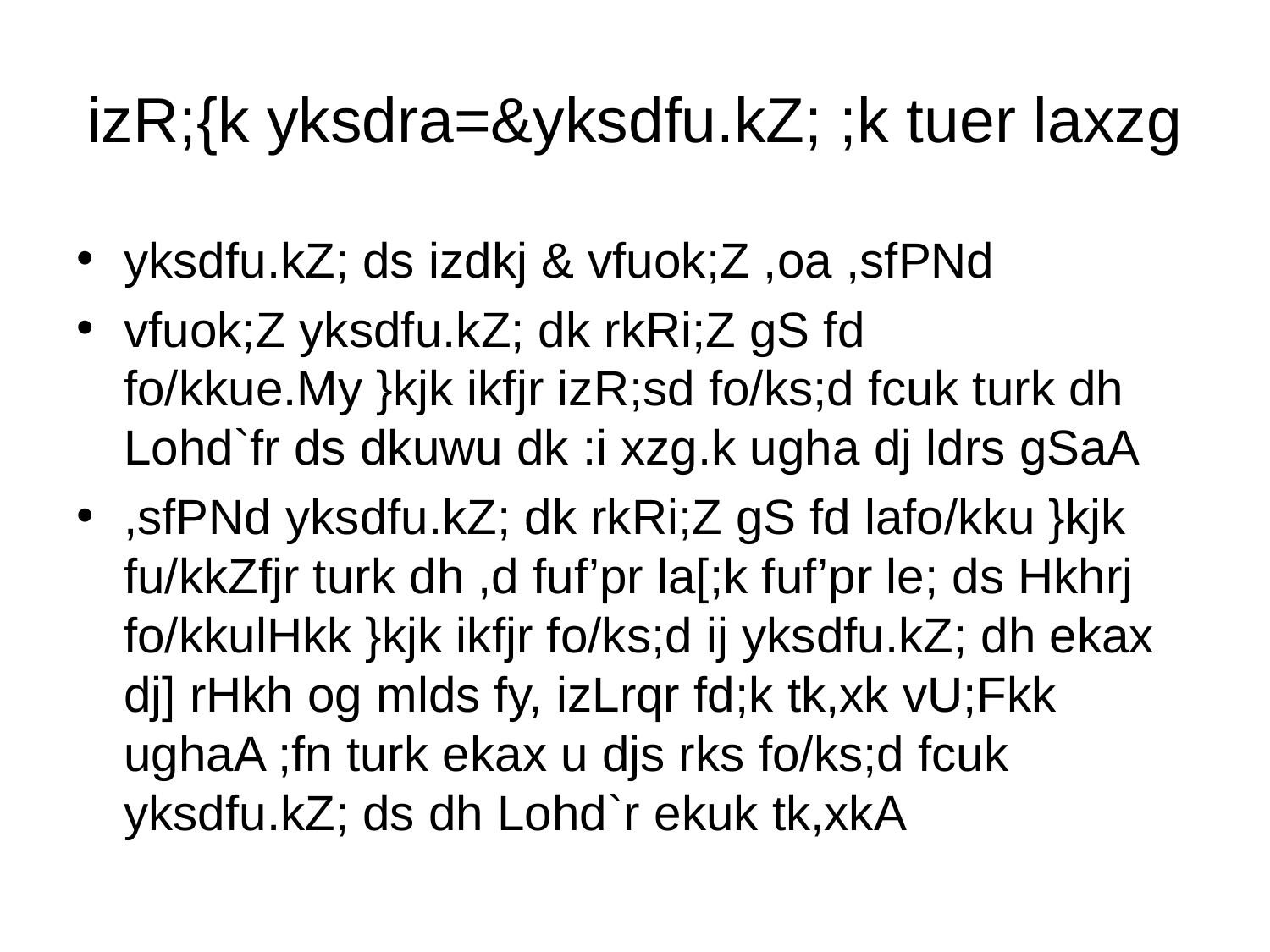

# izR;{k yksdra=&yksdfu.kZ; ;k tuer laxzg
yksdfu.kZ; ds izdkj & vfuok;Z ,oa ,sfPNd
vfuok;Z yksdfu.kZ; dk rkRi;Z gS fd fo/kkue.My }kjk ikfjr izR;sd fo/ks;d fcuk turk dh Lohd`fr ds dkuwu dk :i xzg.k ugha dj ldrs gSaA
,sfPNd yksdfu.kZ; dk rkRi;Z gS fd lafo/kku }kjk fu/kkZfjr turk dh ,d fuf’pr la[;k fuf’pr le; ds Hkhrj fo/kkulHkk }kjk ikfjr fo/ks;d ij yksdfu.kZ; dh ekax dj] rHkh og mlds fy, izLrqr fd;k tk,xk vU;Fkk ughaA ;fn turk ekax u djs rks fo/ks;d fcuk yksdfu.kZ; ds dh Lohd`r ekuk tk,xkA